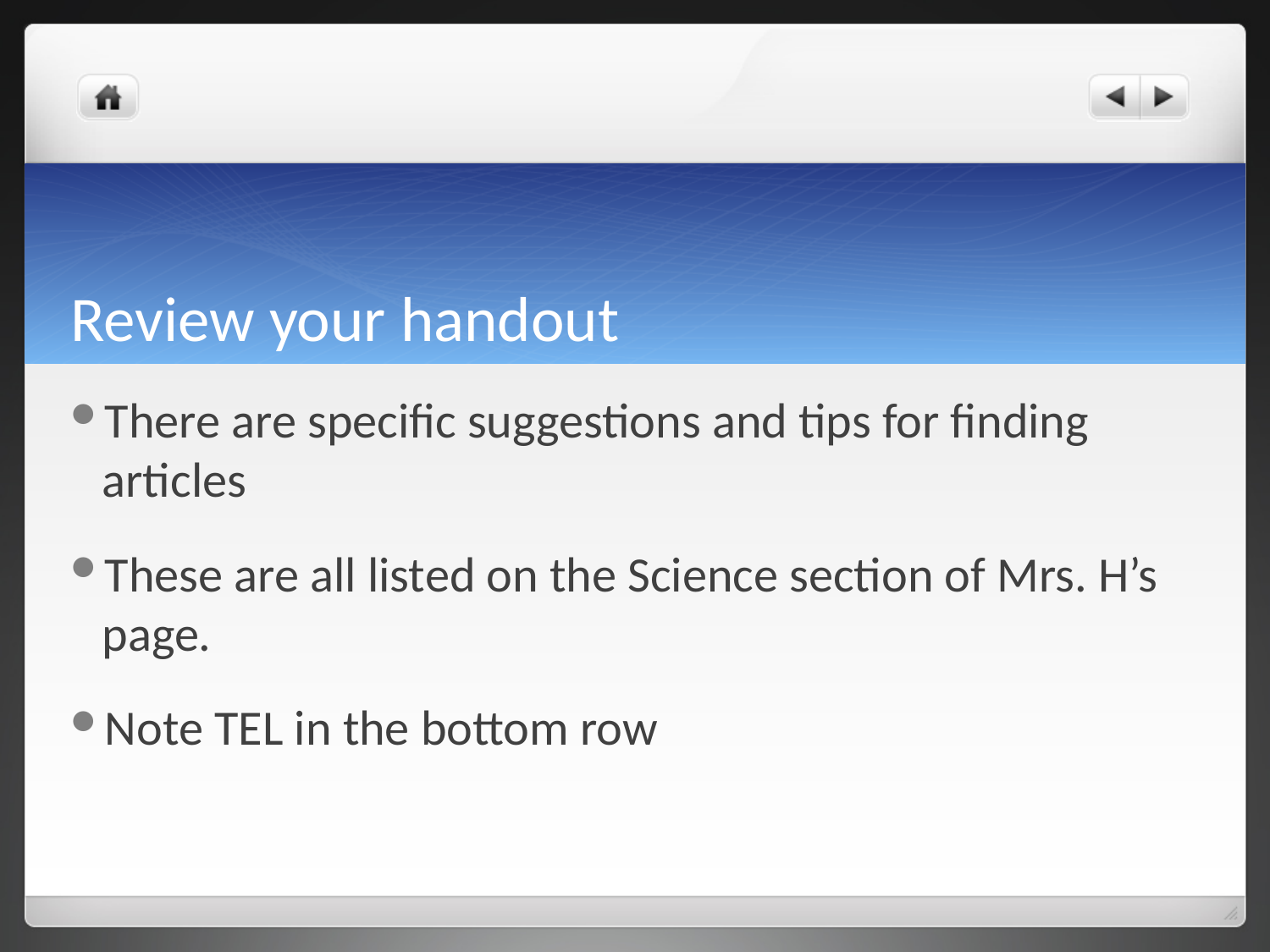

# Review your handout
There are specific suggestions and tips for finding articles
These are all listed on the Science section of Mrs. H’s page.
Note TEL in the bottom row